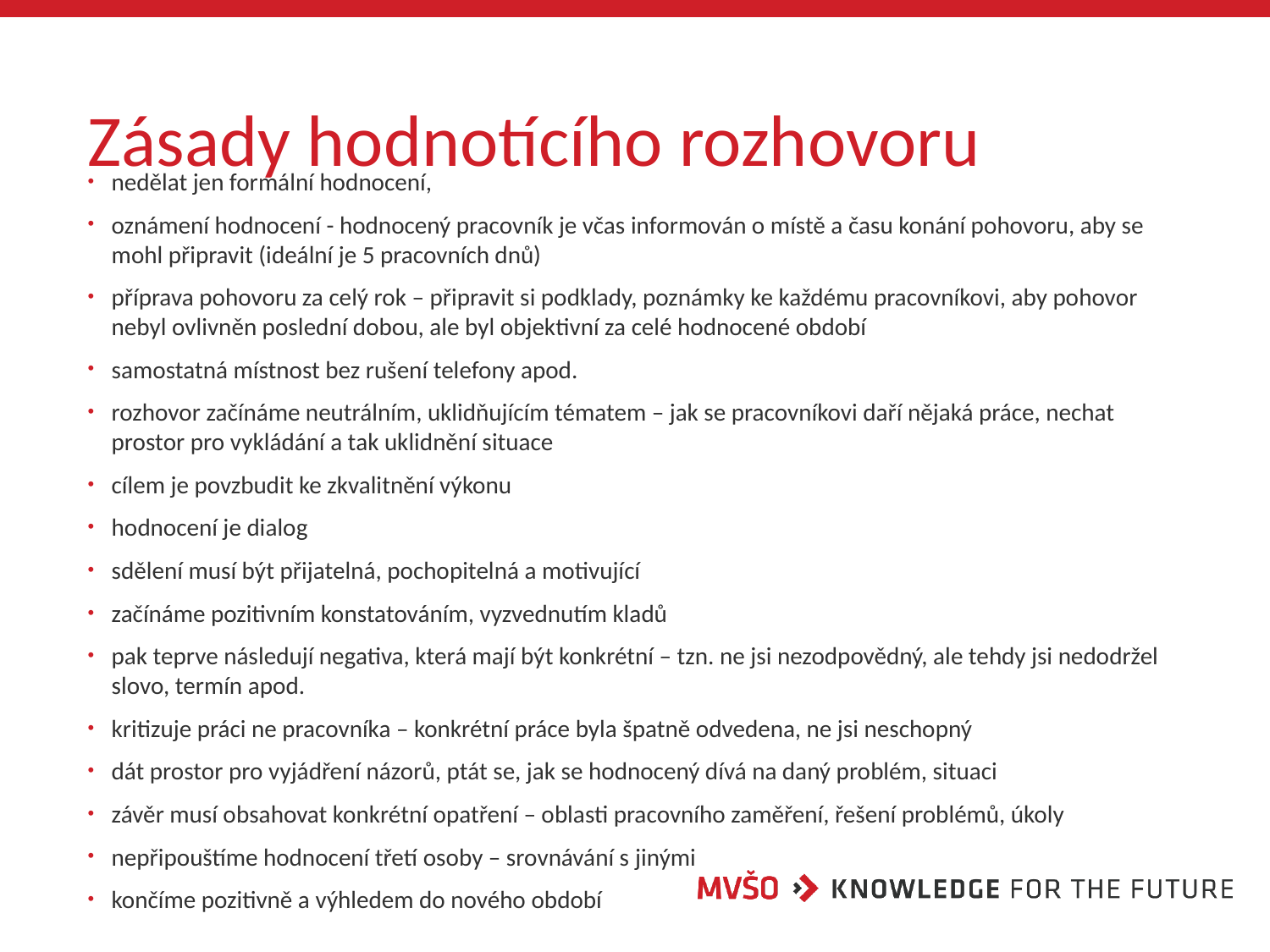

# Zásady hodnotícího rozhovoru
nedělat jen formální hodnocení,
oznámení hodnocení - hodnocený pracovník je včas informován o místě a času konání pohovoru, aby se mohl připravit (ideální je 5 pracovních dnů)
příprava pohovoru za celý rok – připravit si podklady, poznámky ke každému pracovníkovi, aby pohovor nebyl ovlivněn poslední dobou, ale byl objektivní za celé hodnocené období
samostatná místnost bez rušení telefony apod.
rozhovor začínáme neutrálním, uklidňujícím tématem – jak se pracovníkovi daří nějaká práce, nechat prostor pro vykládání a tak uklidnění situace
cílem je povzbudit ke zkvalitnění výkonu
hodnocení je dialog
sdělení musí být přijatelná, pochopitelná a motivující
začínáme pozitivním konstatováním, vyzvednutím kladů
pak teprve následují negativa, která mají být konkrétní – tzn. ne jsi nezodpovědný, ale tehdy jsi nedodržel slovo, termín apod.
kritizuje práci ne pracovníka – konkrétní práce byla špatně odvedena, ne jsi neschopný
dát prostor pro vyjádření názorů, ptát se, jak se hodnocený dívá na daný problém, situaci
závěr musí obsahovat konkrétní opatření – oblasti pracovního zaměření, řešení problémů, úkoly
nepřipouštíme hodnocení třetí osoby – srovnávání s jinými
končíme pozitivně a výhledem do nového období